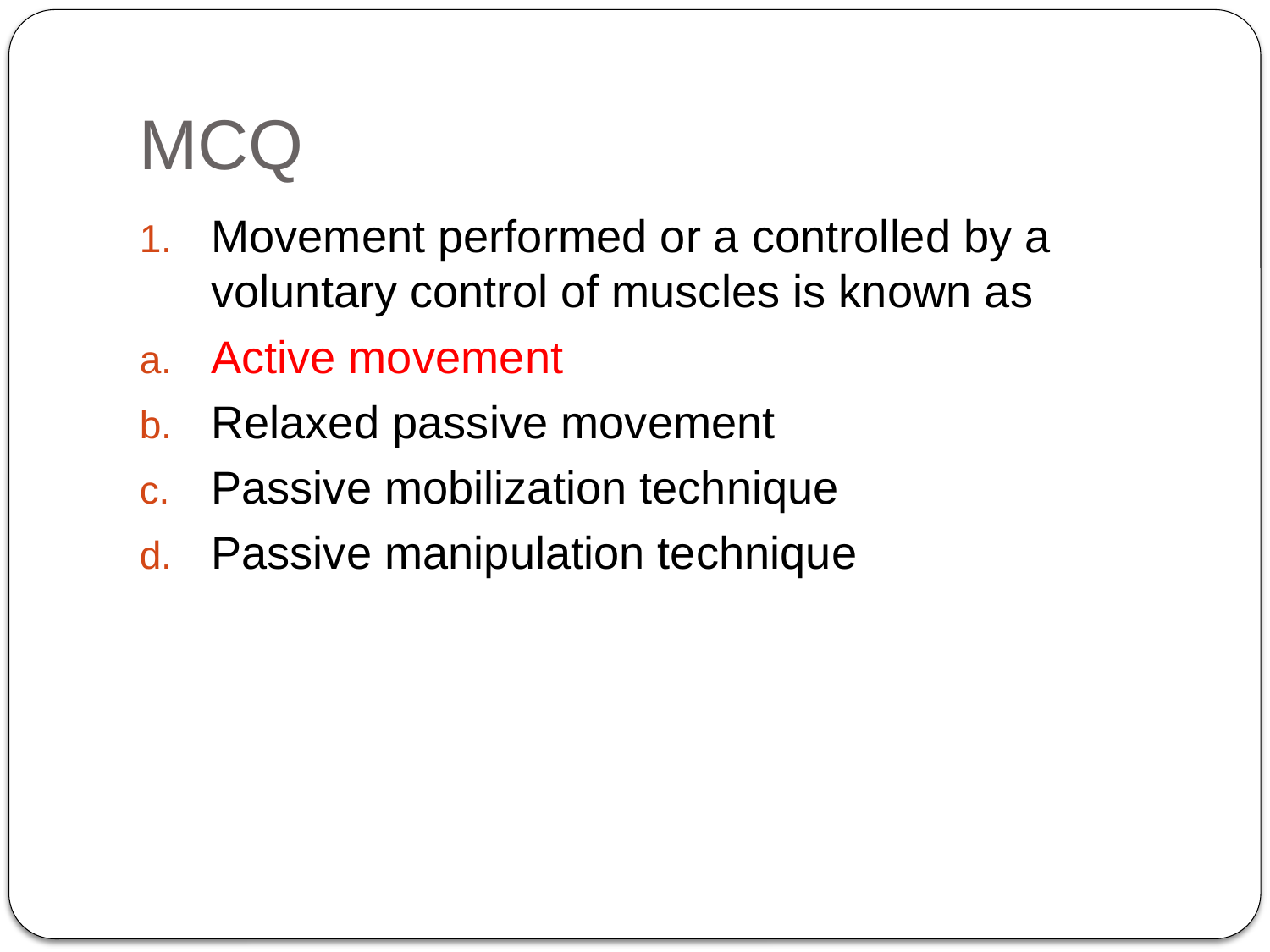

# MCQ
Movement performed or a controlled by a voluntary control of muscles is known as
Active movement
Relaxed passive movement
Passive mobilization technique
Passive manipulation technique